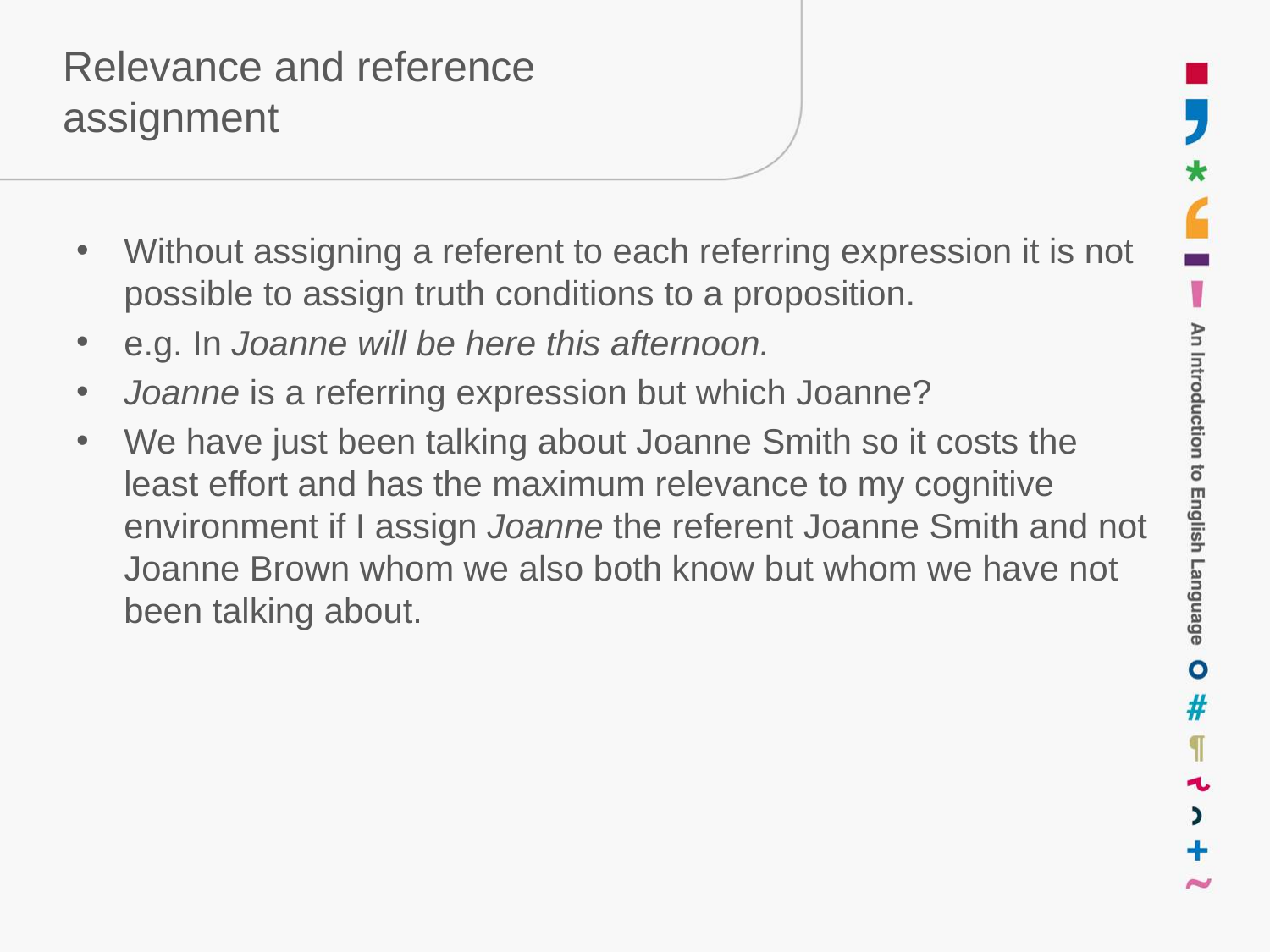

# Relevance and reference assignment
Without assigning a referent to each referring expression it is not possible to assign truth conditions to a proposition.
e.g. In Joanne will be here this afternoon.
Joanne is a referring expression but which Joanne?
We have just been talking about Joanne Smith so it costs the least effort and has the maximum relevance to my cognitive environment if I assign Joanne the referent Joanne Smith and not Joanne Brown whom we also both know but whom we have not been talking about.